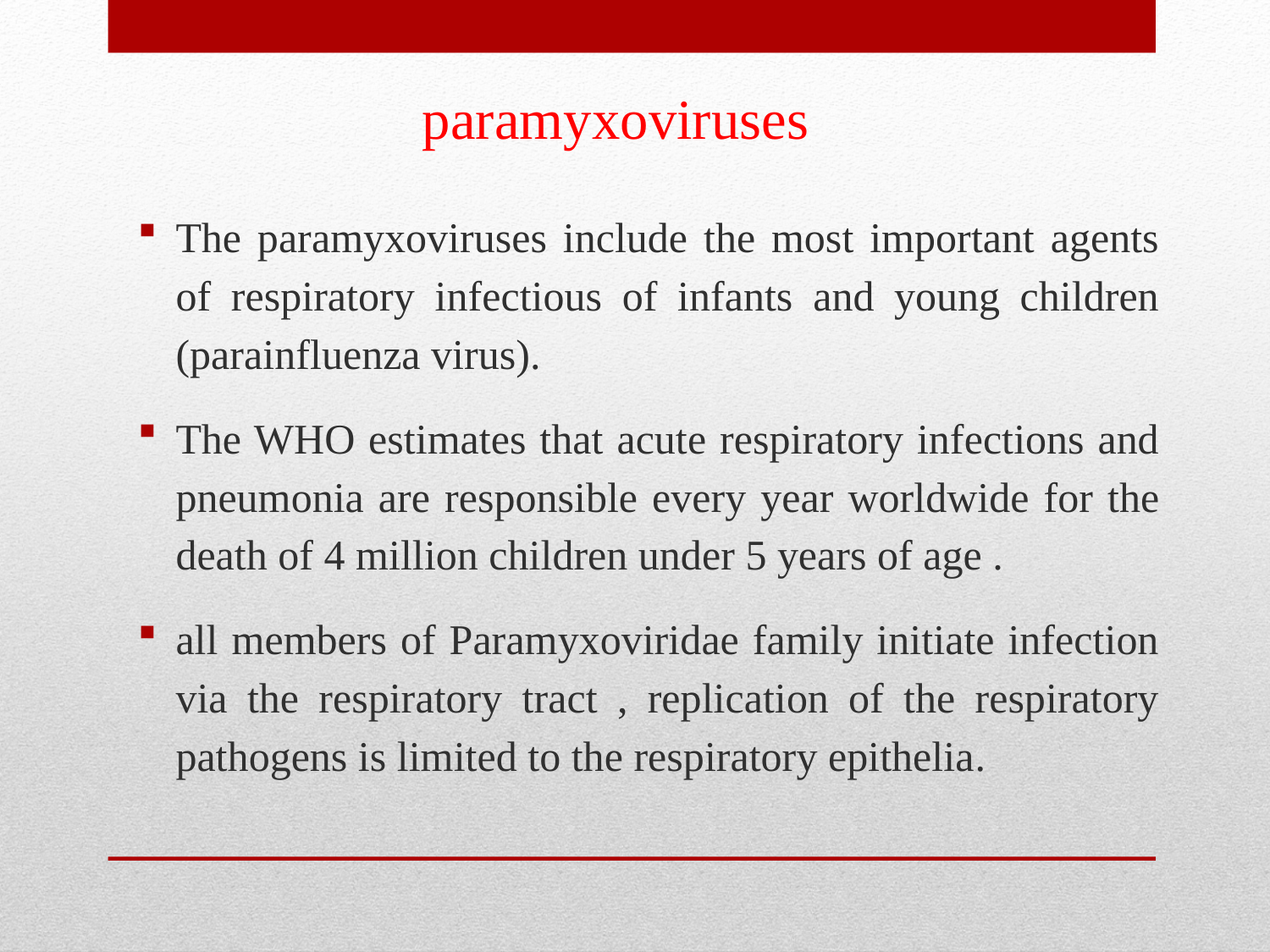

# paramyxoviruses
The paramyxoviruses include the most important agents of respiratory infectious of infants and young children (parainfluenza virus).
The WHO estimates that acute respiratory infections and pneumonia are responsible every year worldwide for the death of 4 million children under 5 years of age .
all members of Paramyxoviridae family initiate infection via the respiratory tract , replication of the respiratory pathogens is limited to the respiratory epithelia.